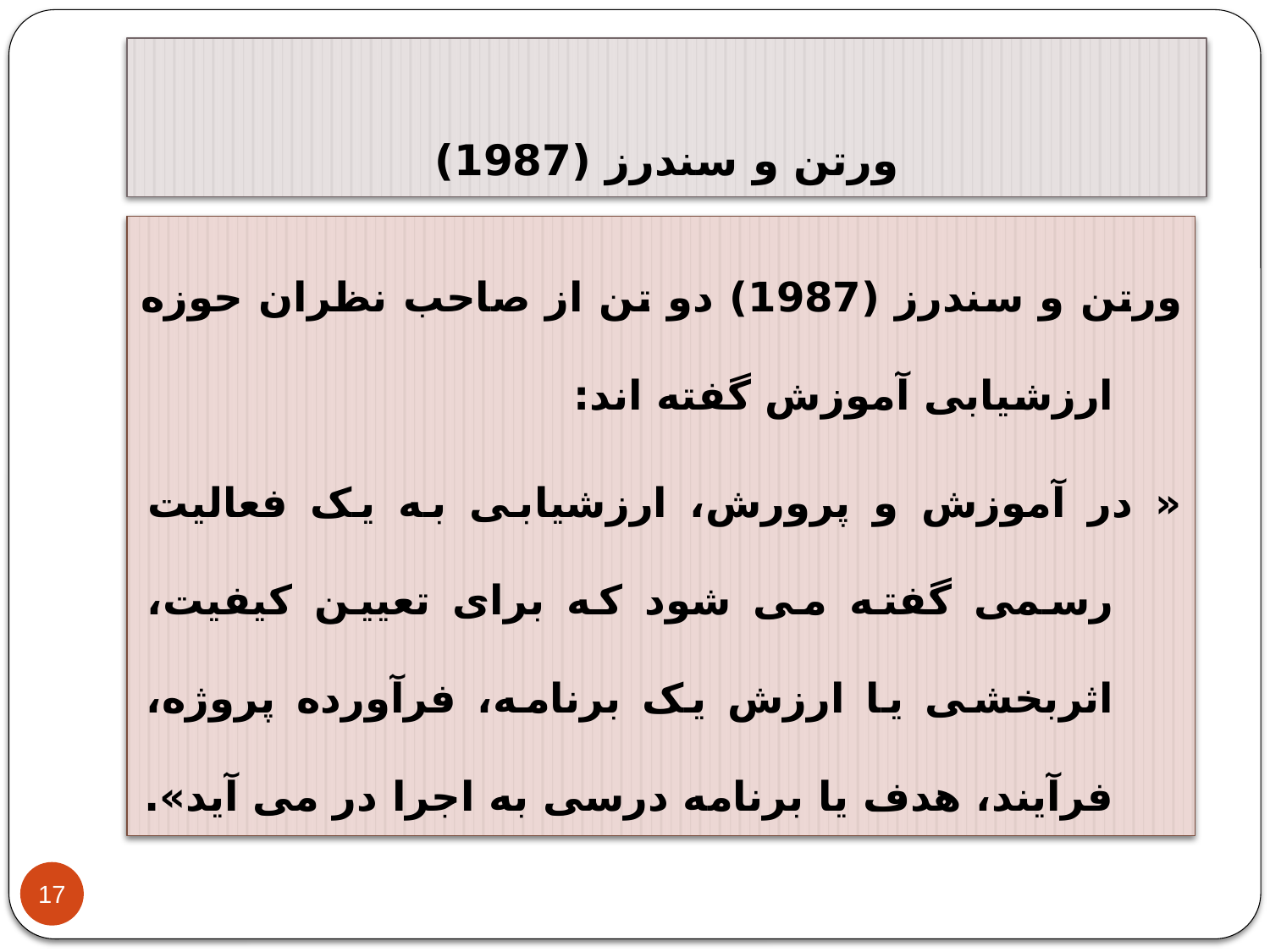

# ورتن و سندرز (1987)
ورتن و سندرز (1987) دو تن از صاحب نظران حوزه ارزشیابی آموزش گفته اند:
« در آموزش و پرورش، ارزشیابی به یک فعالیت رسمی گفته می شود که برای تعیین کیفیت، اثربخشی یا ارزش یک برنامه، فرآورده پروژه، فرآیند، هدف یا برنامه درسی به اجرا در می آید».

17